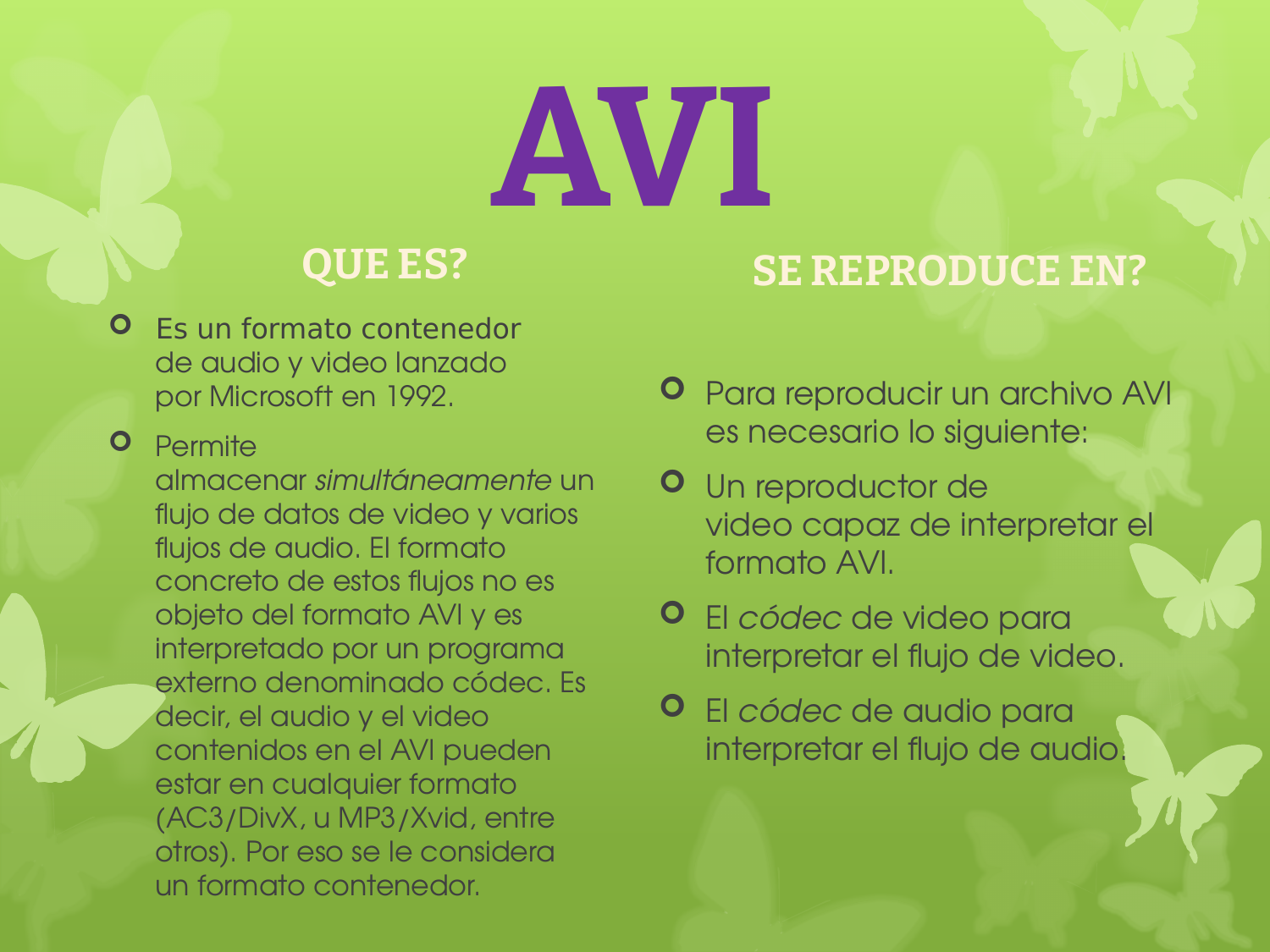

# AVI
QUE ES?

SE REPRODUCE EN?

Es un formato contenedor de audio y video lanzado por Microsoft en 1992.
Permite almacenar simultáneamente un flujo de datos de video y varios flujos de audio. El formato concreto de estos flujos no es objeto del formato AVI y es interpretado por un programa externo denominado códec. Es decir, el audio y el video contenidos en el AVI pueden estar en cualquier formato (AC3/DivX, u MP3/Xvid, entre otros). Por eso se le considera un formato contenedor.
Para reproducir un archivo AVI es necesario lo siguiente:
Un reproductor de video capaz de interpretar el formato AVI.
El códec de video para interpretar el flujo de video.
El códec de audio para interpretar el flujo de audio.